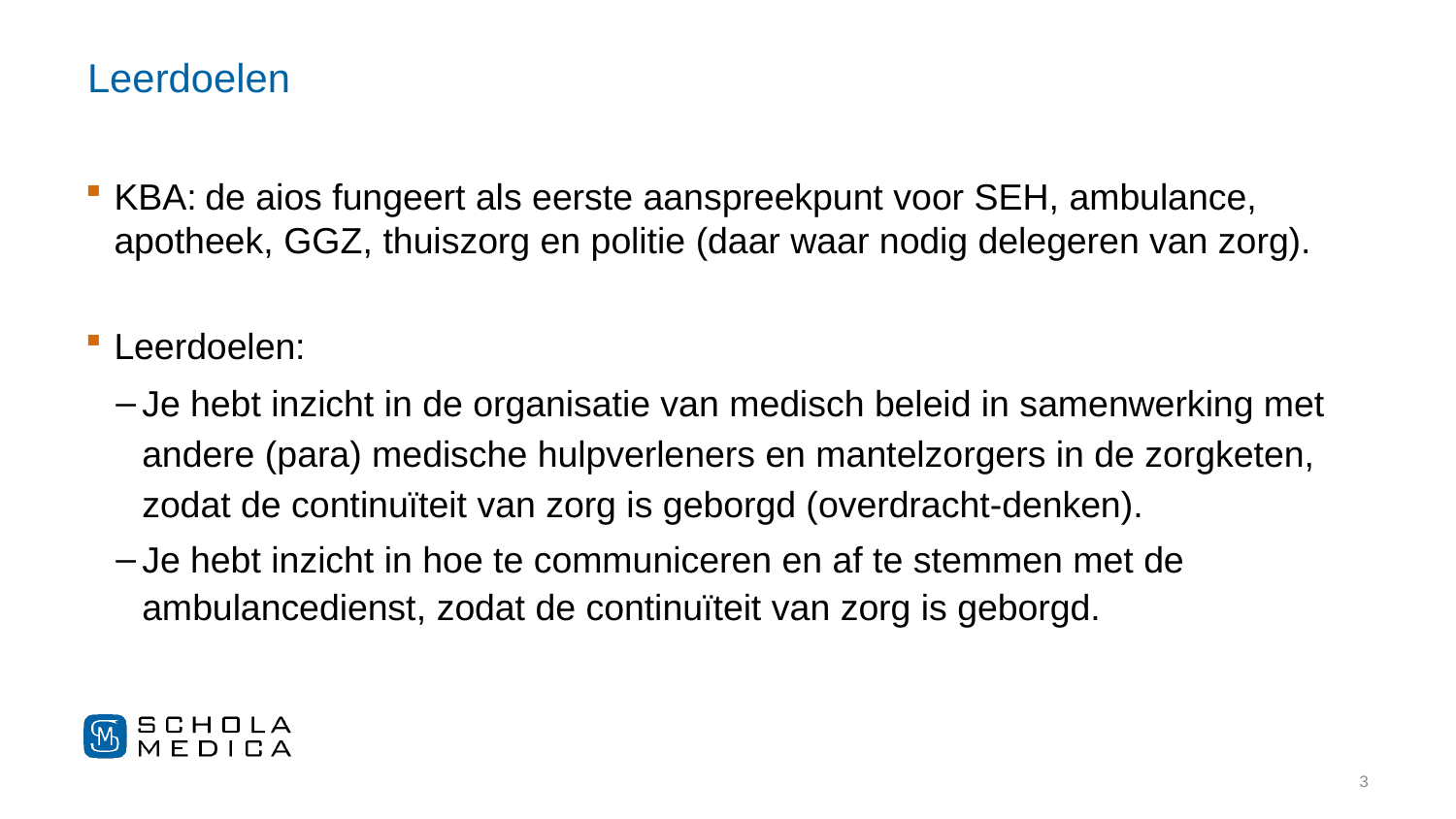

# Leerdoelen
KBA: de aios fungeert als eerste aanspreekpunt voor SEH, ambulance, apotheek, GGZ, thuiszorg en politie (daar waar nodig delegeren van zorg).

Leerdoelen:
Je hebt inzicht in de organisatie van medisch beleid in samenwerking met andere (para) medische hulpverleners en mantelzorgers in de zorgketen, zodat de continuïteit van zorg is geborgd (overdracht-denken).
Je hebt inzicht in hoe te communiceren en af te stemmen met de ambulancedienst, zodat de continuïteit van zorg is geborgd.
3